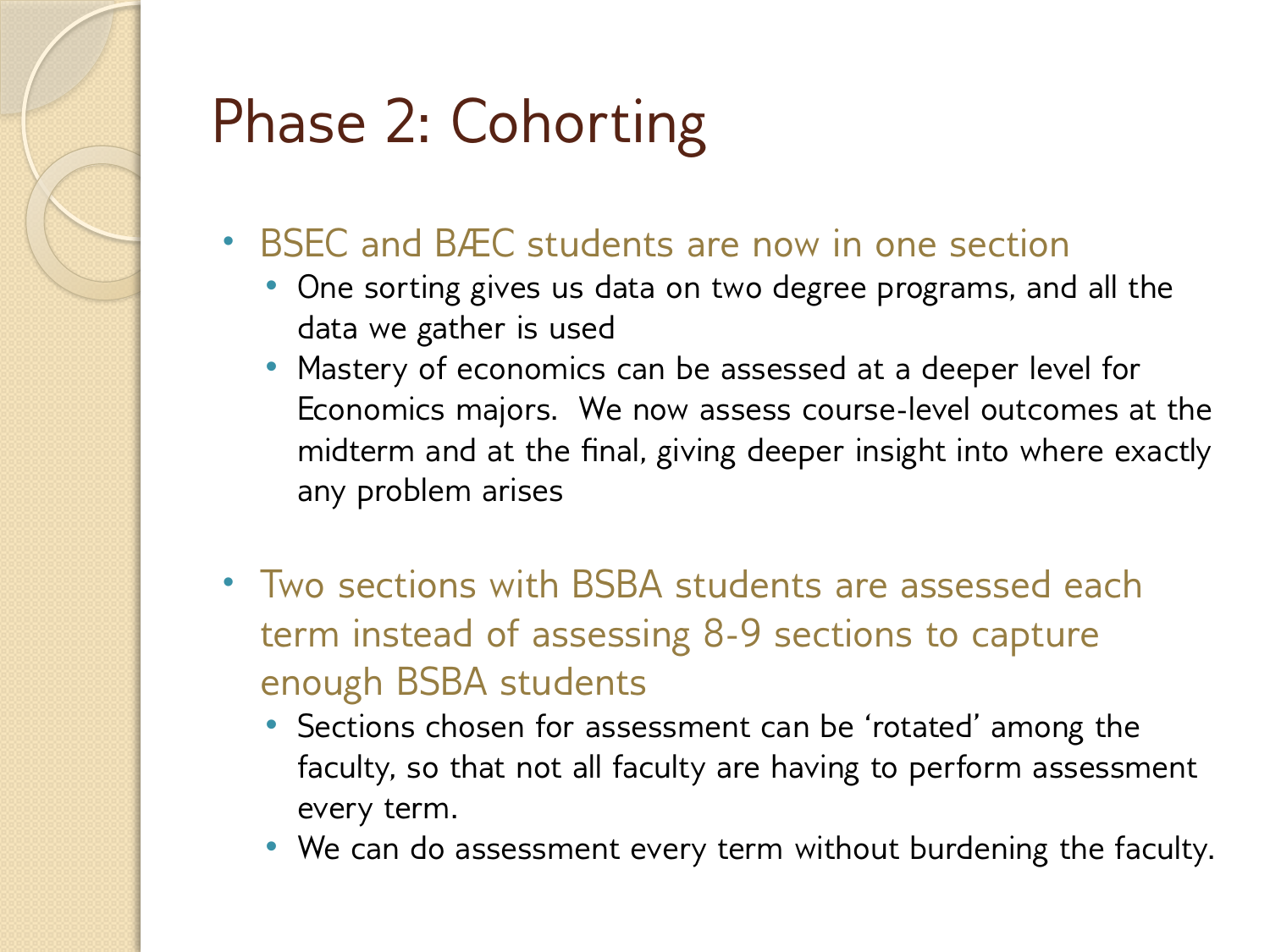

# Phase 2: Cohorting
BSEC and BAEC students are now in one section
One sorting gives us data on two degree programs, and all the data we gather is used
Mastery of economics can be assessed at a deeper level for Economics majors.  We now assess course-level outcomes at the midterm and at the final, giving deeper insight into where exactly any problem arises

Two sections with BSBA students are assessed each term instead of assessing 8-9 sections to capture enough BSBA students
Sections chosen for assessment can be ‘rotated’ among the faculty, so that not all faculty are having to perform assessment every term.
We can do assessment every term without burdening the faculty.